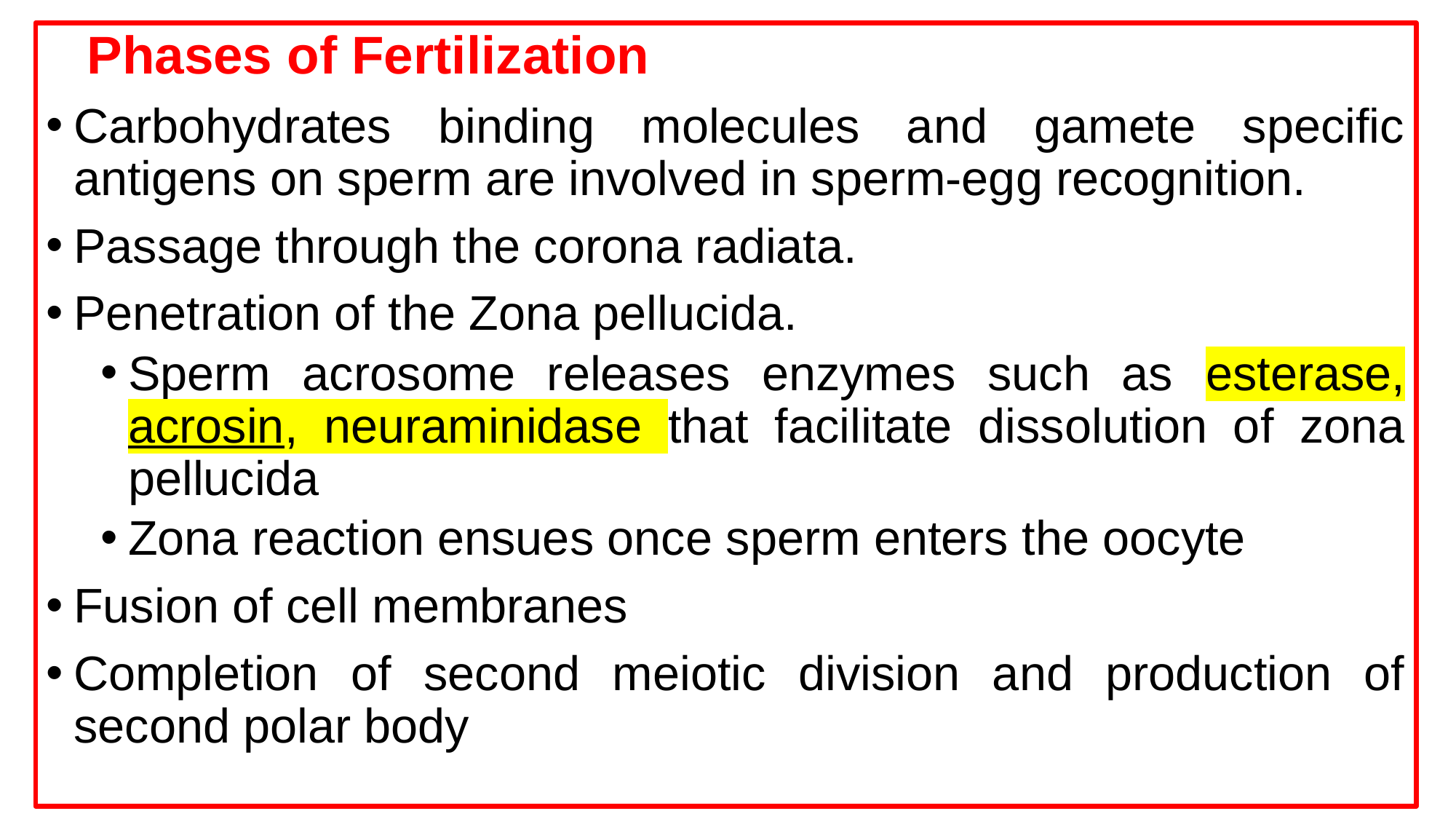

Phases of Fertilization
Carbohydrates binding molecules and gamete specific antigens on sperm are involved in sperm-egg recognition.
Passage through the corona radiata.
Penetration of the Zona pellucida.
Sperm acrosome releases enzymes such as esterase, acrosin, neuraminidase that facilitate dissolution of zona pellucida
Zona reaction ensues once sperm enters the oocyte
Fusion of cell membranes
Completion of second meiotic division and production of second polar body